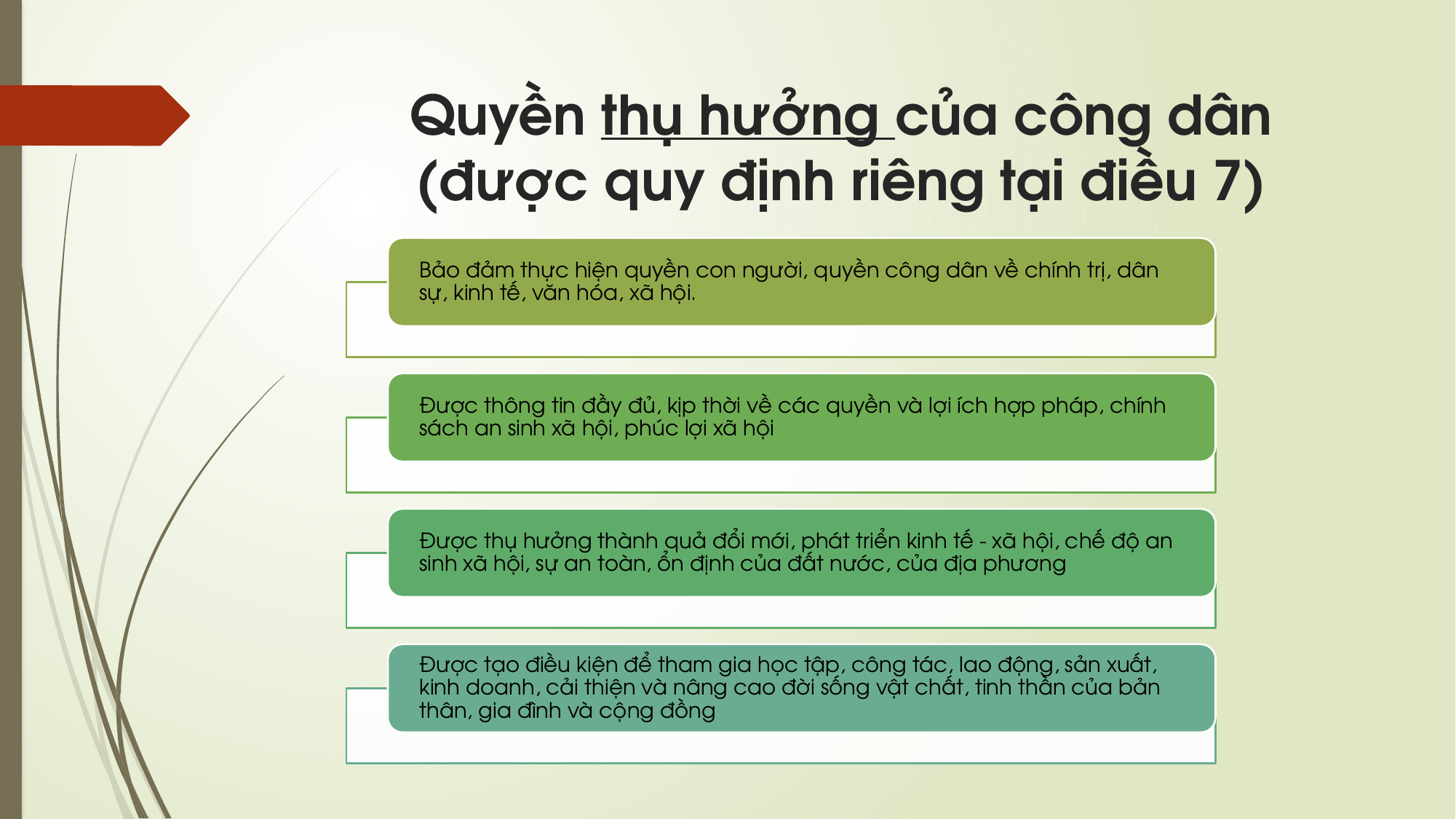

# Quyền thụ hưởng của công dân (được quy định riêng tại điều 7)
Bảo đảm thực hiện quyền con người, quyền công dân về chính trị, dân sự, kinh tế, văn hóa, xã hội.
Được thông tin đầy đủ, kịp thời về các quyền và lợi ích hợp pháp, chính sách an sinh xã hội, phúc lợi xã hội
Được thụ hưởng thành quả đổi mới, phát triển kinh tế - xã hội, chế độ an sinh xã hội, sự an toàn, ổn định của đất nước, của địa phương
Được tạo điều kiện để tham gia học tập, công tác, lao động, sản xuất, kinh doanh, cải thiện và nâng cao đời sống vật chất, tinh thần của bản thân, gia đình và cộng đồng